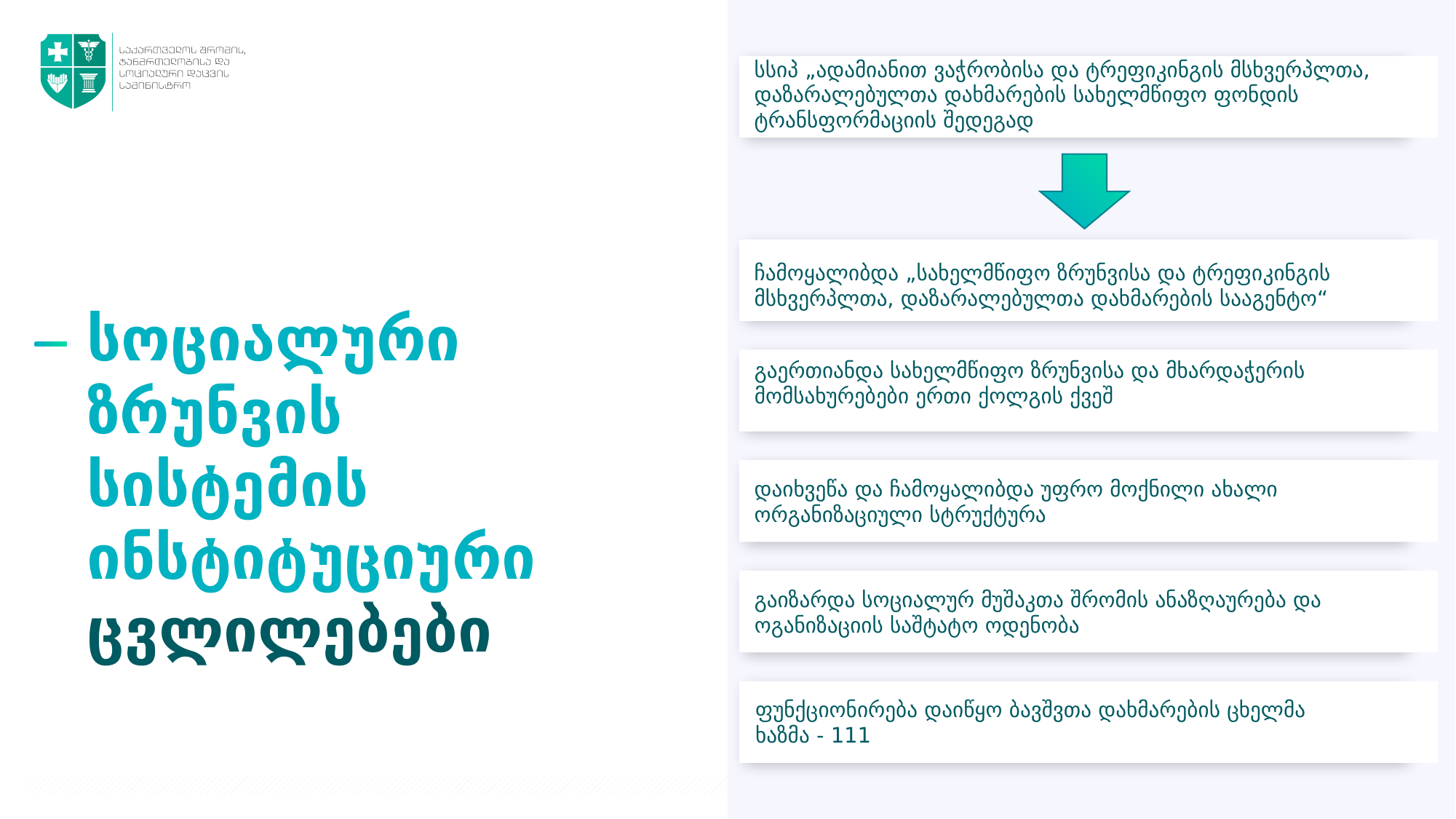

სსიპ „ადამიანით ვაჭრობისა და ტრეფიკინგის მსხვერპლთა, დაზარალებულთა დახმარების სახელმწიფო ფონდის ტრანსფორმაციის შედეგად

სოციალური ზრუნვის სისტემის ინსტიტუციური ცვლილებები

ჩამოყალიბდა „სახელმწიფო ზრუნვისა და ტრეფიკინგის მსხვერპლთა, დაზარალებულთა დახმარების სააგენტო“

გაერთიანდა სახელმწიფო ზრუნვისა და მხარდაჭერის მომსახურებები ერთი ქოლგის ქვეშ

დაიხვეწა და ჩამოყალიბდა უფრო მოქნილი ახალი ორგანიზაციული სტრუქტურა

გაიზარდა სოციალურ მუშაკთა შრომის ანაზღაურება და ოგანიზაციის საშტატო ოდენობა

ფუნქციონირება დაიწყო ბავშვთა დახმარების ცხელმა ხაზმა - 111